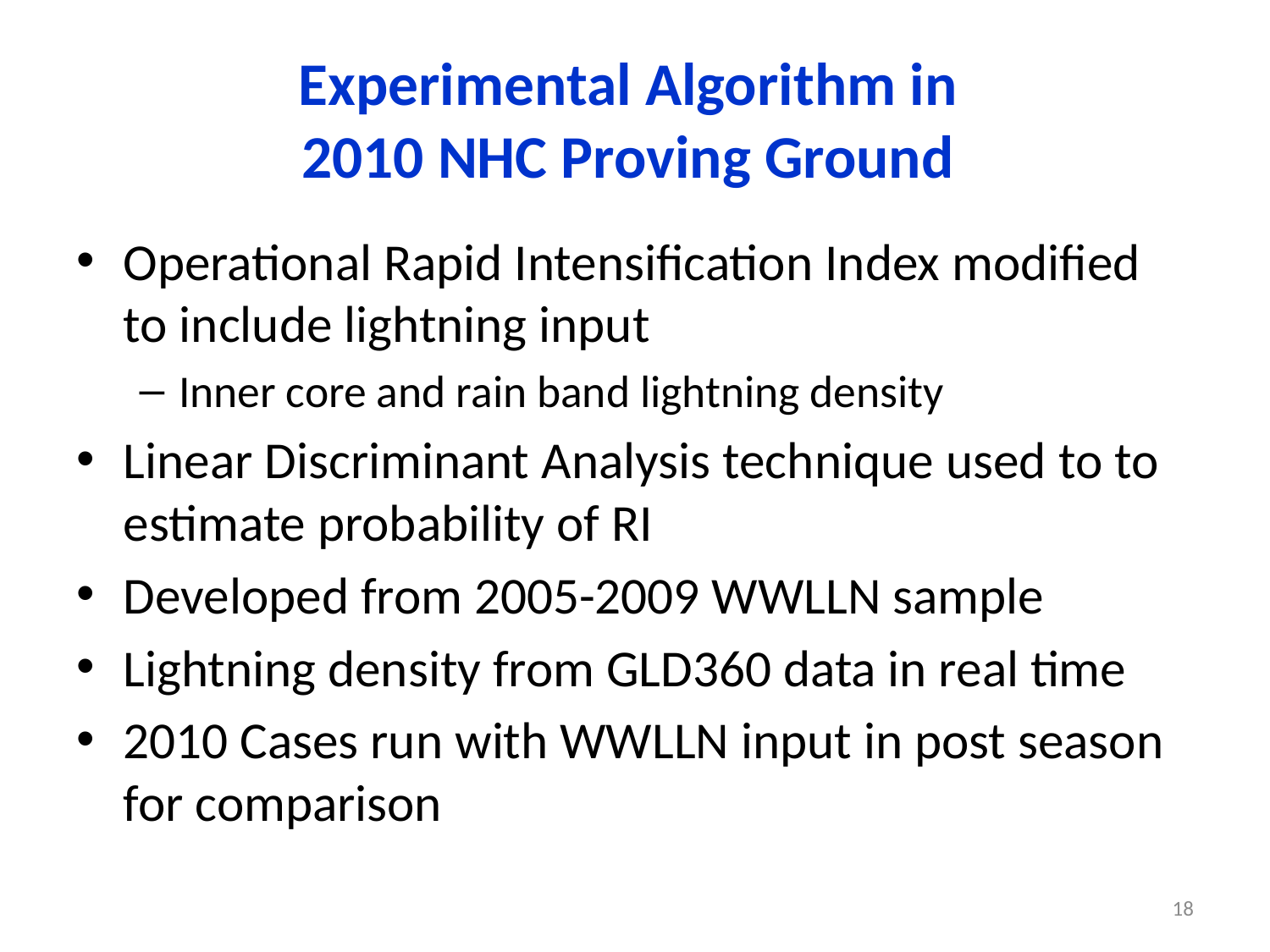

# Experimental Algorithm in 2010 NHC Proving Ground
Operational Rapid Intensification Index modified to include lightning input
Inner core and rain band lightning density
Linear Discriminant Analysis technique used to to estimate probability of RI
Developed from 2005-2009 WWLLN sample
Lightning density from GLD360 data in real time
2010 Cases run with WWLLN input in post season for comparison
18